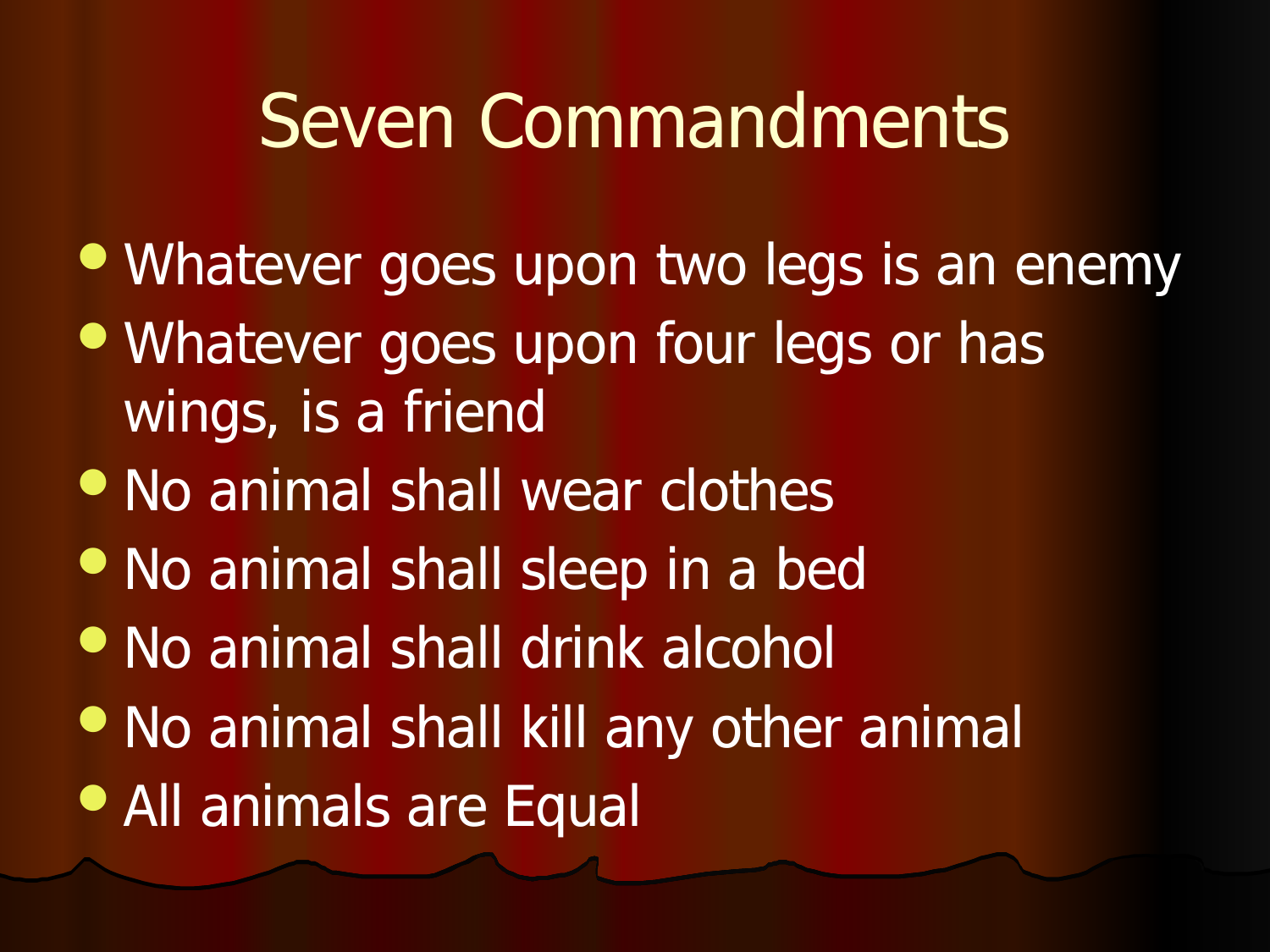

# Seven Commandments
Whatever goes upon two legs is an enemy
Whatever goes upon four legs or has wings, is a friend
No animal shall wear clothes
No animal shall sleep in a bed
No animal shall drink alcohol
No animal shall kill any other animal
All animals are Equal